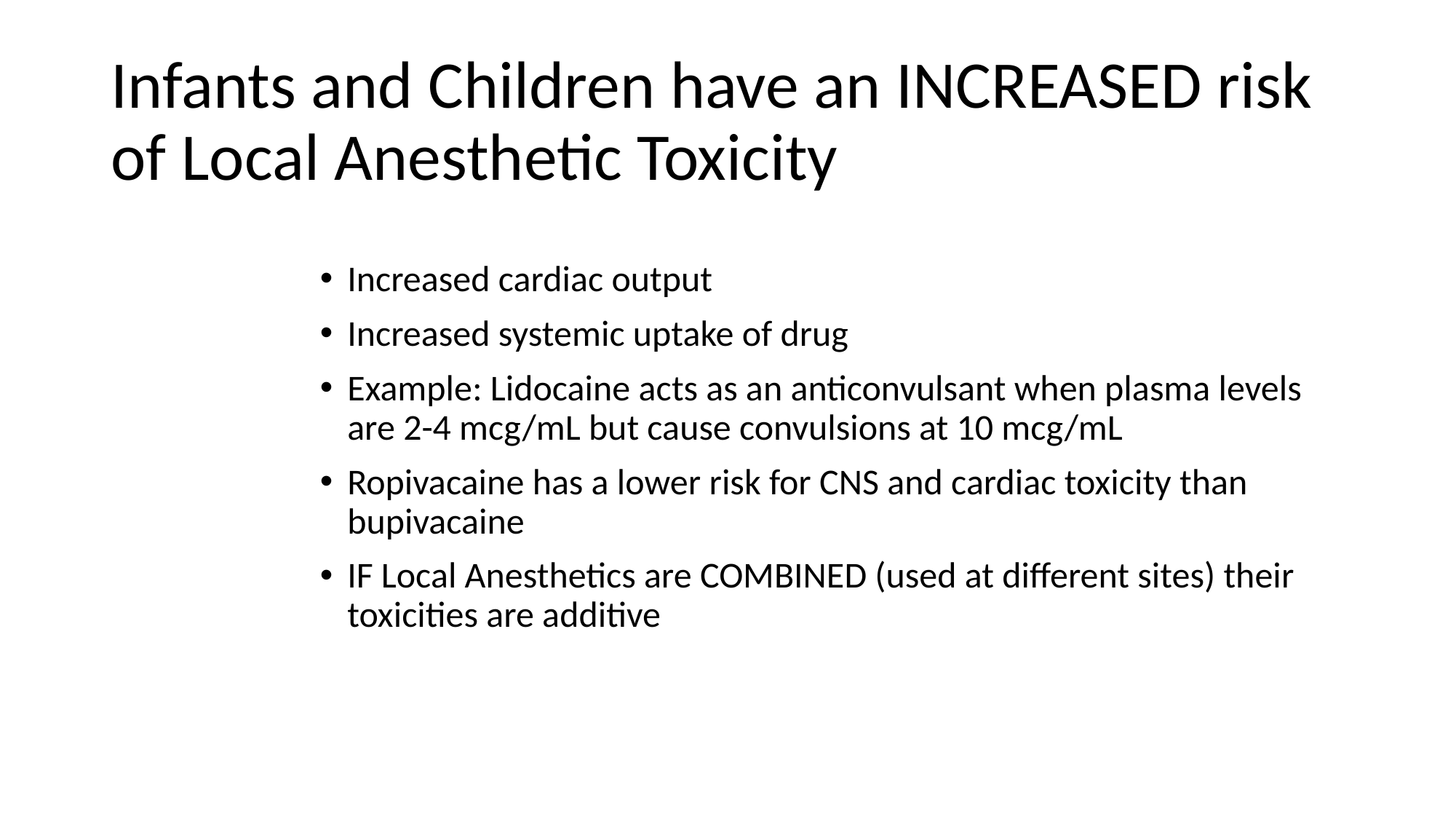

# Infants and Children have an INCREASED risk of Local Anesthetic Toxicity
Increased cardiac output
Increased systemic uptake of drug
Example: Lidocaine acts as an anticonvulsant when plasma levels are 2-4 mcg/mL but cause convulsions at 10 mcg/mL
Ropivacaine has a lower risk for CNS and cardiac toxicity than bupivacaine
IF Local Anesthetics are COMBINED (used at different sites) their toxicities are additive